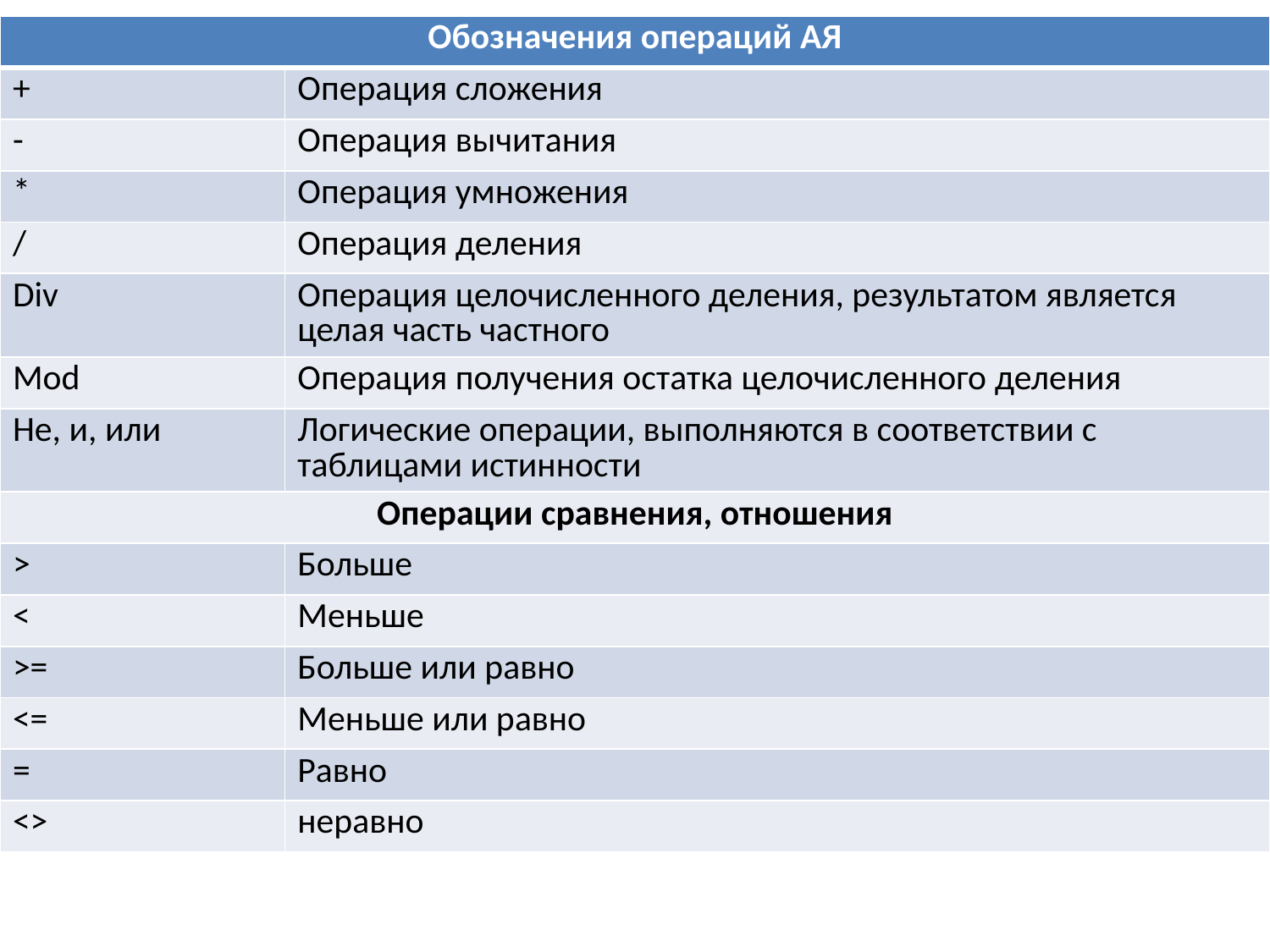

| Обозначения операций АЯ |  |
| --- | --- |
| + | Операция сложения |
| - | Операция вычитания |
| \* | Операция умножения |
| / | Операция деления |
| Div | Операция целочисленного деления, результатом является целая часть частного |
| Mod | Операция получения остатка целочисленного деления |
| Не, и, или | Логические операции, выполняются в соответствии с таблицами истинности |
| Операции сравнения, отношения |  |
| > | Больше |
| < | Меньше |
| >= | Больше или равно |
| <= | Меньше или равно |
| = | Равно |
| <> | неравно |